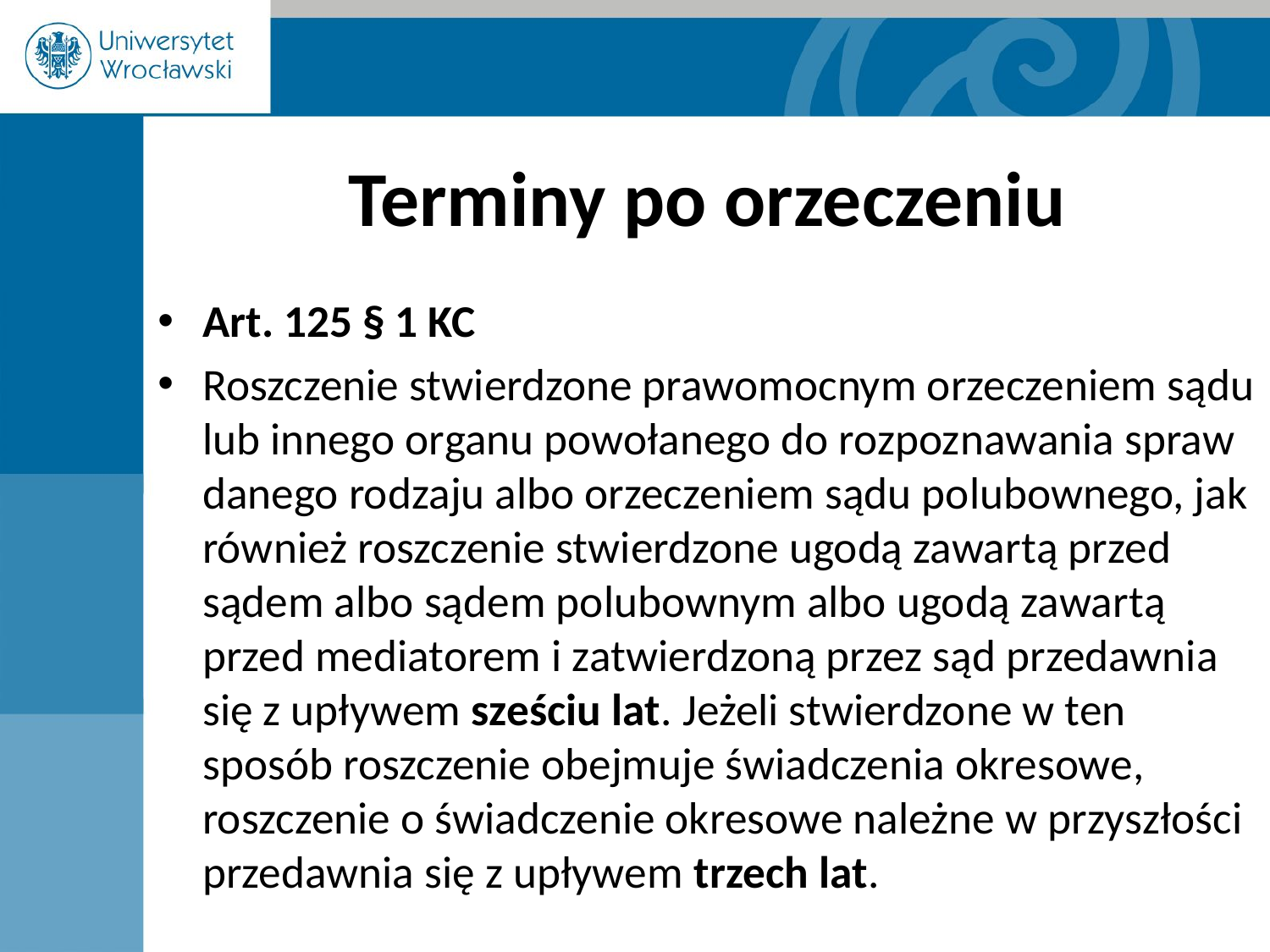

# Terminy po orzeczeniu
Art. 125 § 1 KC
Roszczenie stwierdzone prawomocnym orzeczeniem sądu lub innego organu powołanego do rozpoznawania spraw danego rodzaju albo orzeczeniem sądu polubownego, jak również roszczenie stwierdzone ugodą zawartą przed sądem albo sądem polubownym albo ugodą zawartą przed mediatorem i zatwierdzoną przez sąd przedawnia się z upływem sześciu lat. Jeżeli stwierdzone w ten sposób roszczenie obejmuje świadczenia okresowe, roszczenie o świadczenie okresowe należne w przyszłości przedawnia się z upływem trzech lat.